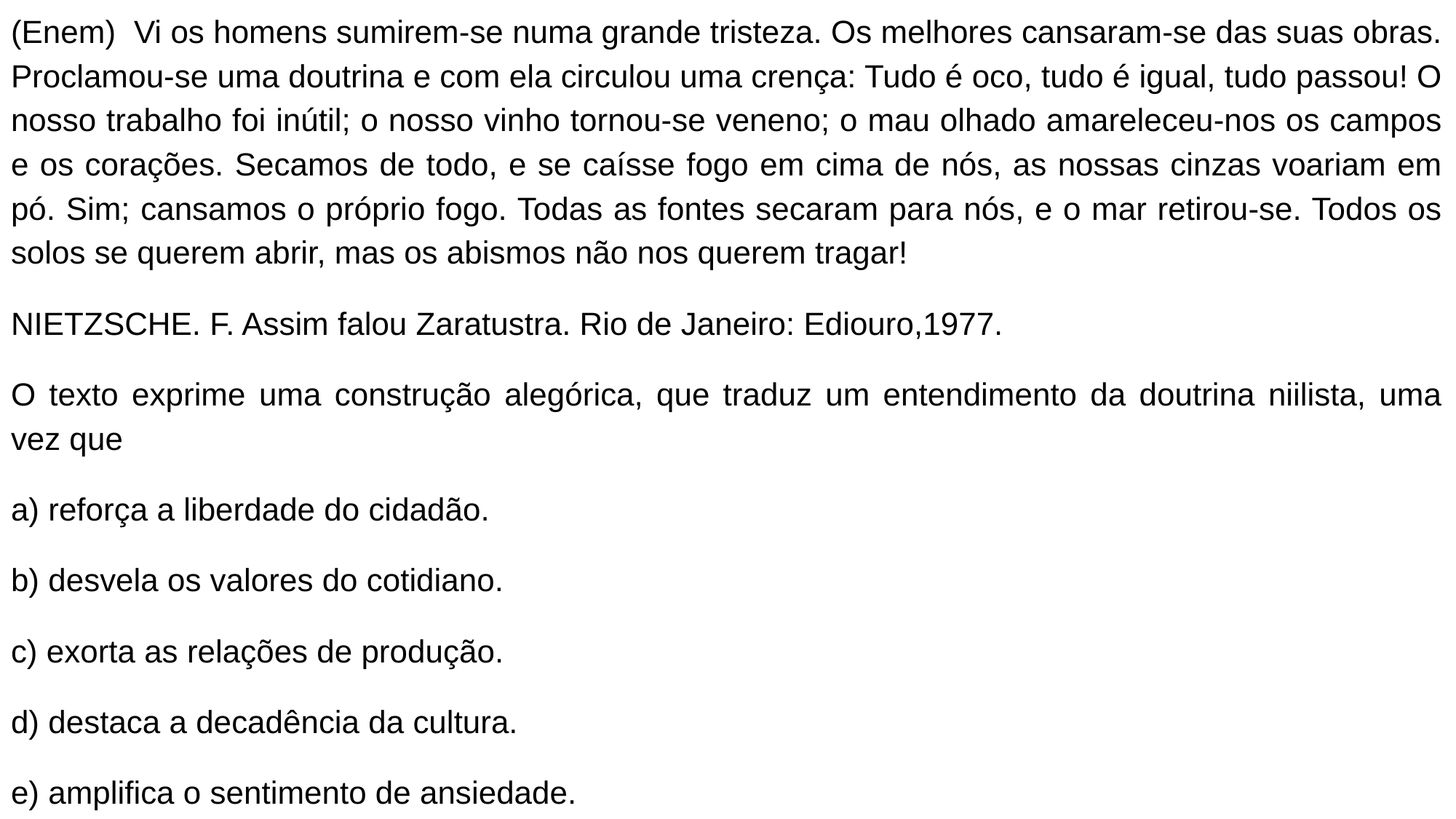

(Enem)  Vi os homens sumirem-se numa grande tristeza. Os melhores cansaram-se das suas obras. Proclamou-se uma doutrina e com ela circulou uma crença: Tudo é oco, tudo é igual, tudo passou! O nosso trabalho foi inútil; o nosso vinho tornou-se veneno; o mau olhado amareleceu-nos os campos e os corações. Secamos de todo, e se caísse fogo em cima de nós, as nossas cinzas voariam em pó. Sim; cansamos o próprio fogo. Todas as fontes secaram para nós, e o mar retirou-se. Todos os solos se querem abrir, mas os abismos não nos querem tragar!
NIETZSCHE. F. Assim falou Zaratustra. Rio de Janeiro: Ediouro,1977.
O texto exprime uma construção alegórica, que traduz um entendimento da doutrina niilista, uma vez que
a) reforça a liberdade do cidadão.
b) desvela os valores do cotidiano.
c) exorta as relações de produção.
d) destaca a decadência da cultura.
e) amplifica o sentimento de ansiedade.